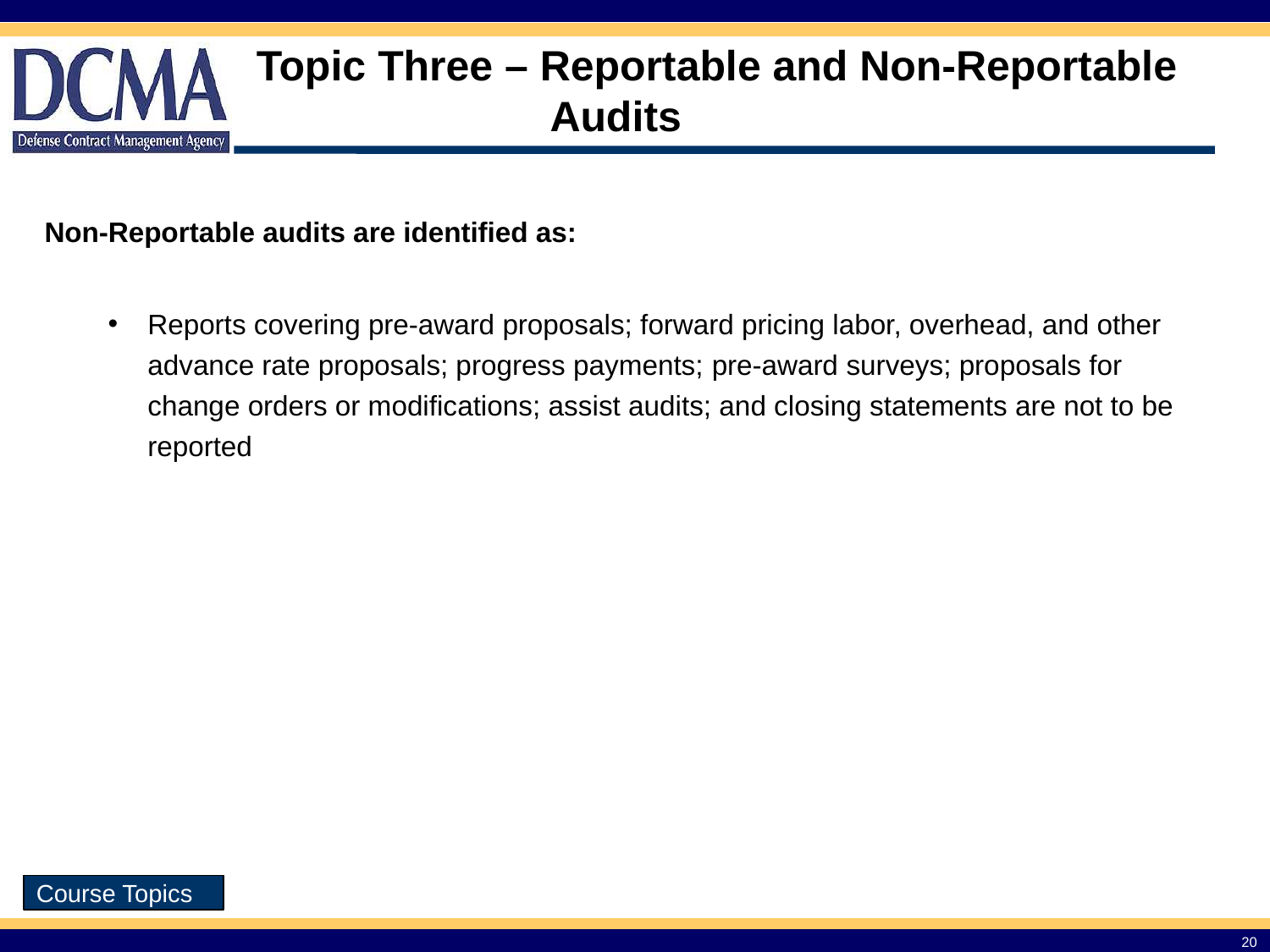

# Topic Three – Reportable and Non-Reportable Audits
Non-Reportable audits are identified as:

Reports covering pre-award proposals; forward pricing labor, overhead, and other advance rate proposals; progress payments; pre-award surveys; proposals for change orders or modifications; assist audits; and closing statements are not to be reported

Course Topics
20